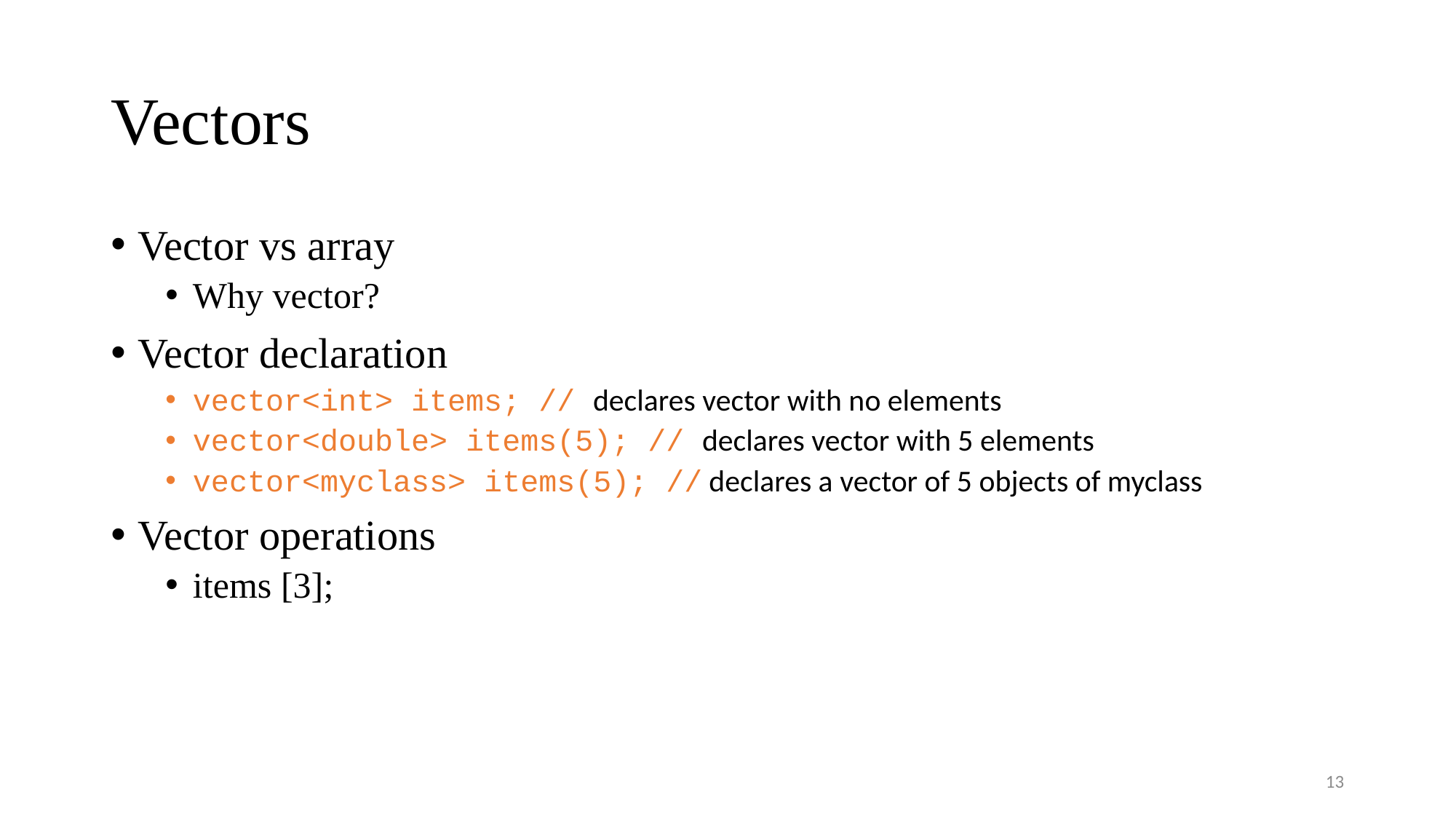

# Vectors
Vector vs array
Why vector?
Vector declaration
vector<int> items; // declares vector with no elements
vector<double> items(5); // declares vector with 5 elements
vector<myclass> items(5); // declares a vector of 5 objects of myclass
Vector operations
items [3];

13